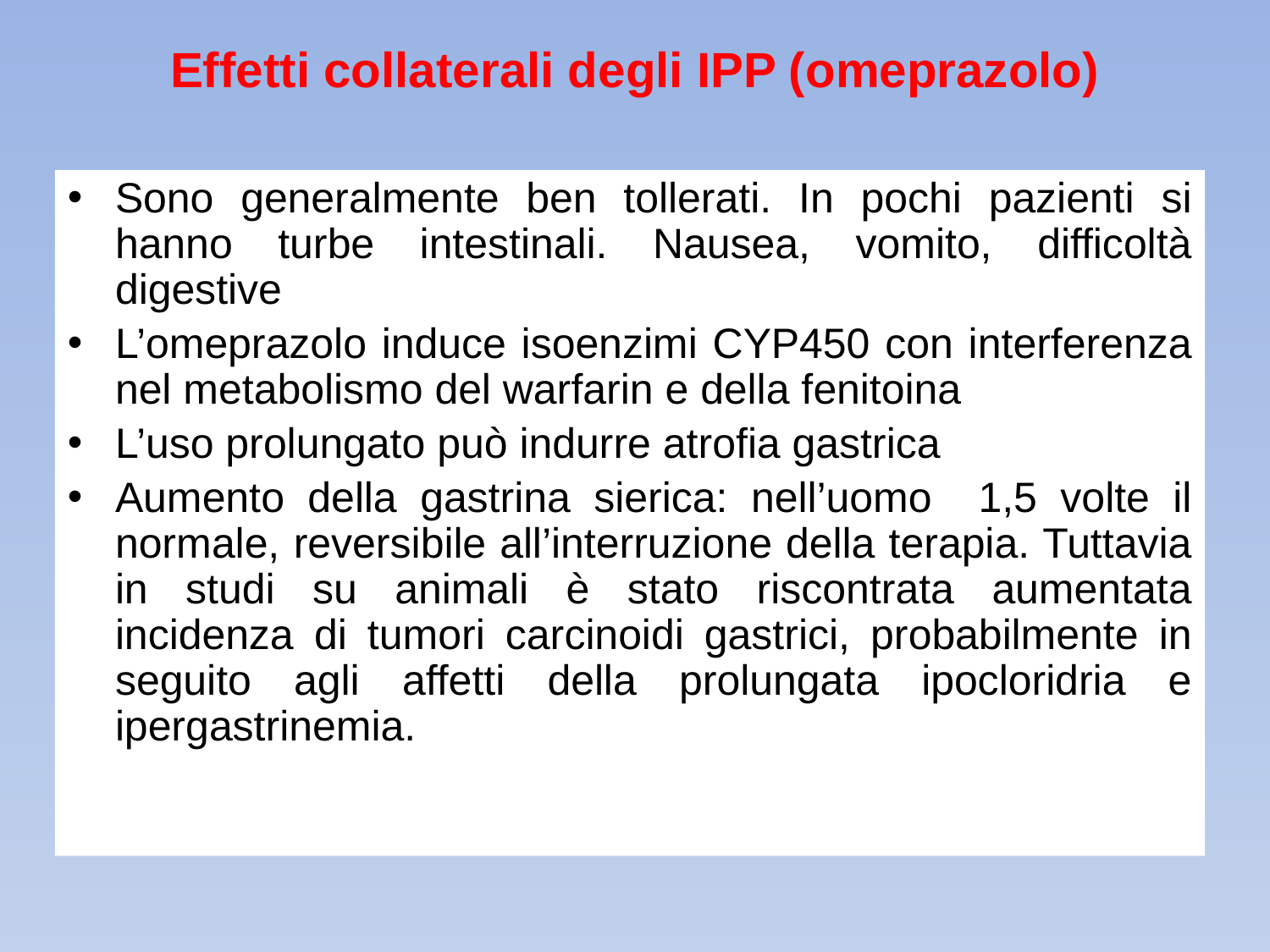

# Effetti collaterali degli IPP (omeprazolo)
Sono generalmente ben tollerati. In pochi pazienti si hanno turbe intestinali. Nausea, vomito, difficoltà digestive
L’omeprazolo induce isoenzimi CYP450 con interferenza nel metabolismo del warfarin e della fenitoina
L’uso prolungato può indurre atrofia gastrica
Aumento della gastrina sierica: nell’uomo  1,5 volte il normale, reversibile all’interruzione della terapia. Tuttavia in studi su animali è stato riscontrata aumentata incidenza di tumori carcinoidi gastrici, probabilmente in seguito agli affetti della prolungata ipocloridria e ipergastrinemia.